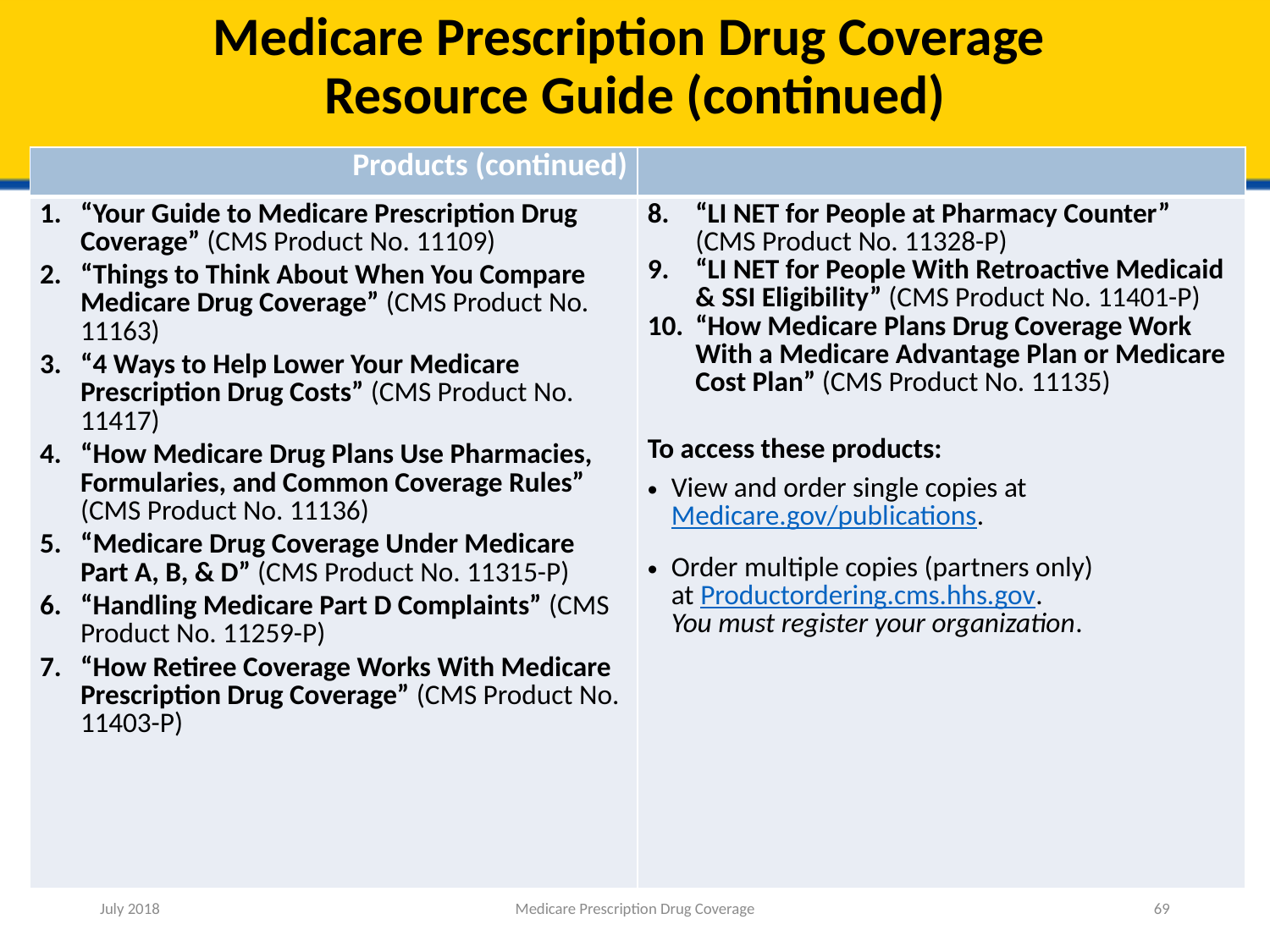

# Medicare Prescription Drug Coverage Resource Guide (continued)
| Products (continued) |  |
| --- | --- |
| “Your Guide to Medicare Prescription Drug Coverage” (CMS Product No. 11109) “Things to Think About When You Compare Medicare Drug Coverage” (CMS Product No. 11163) “4 Ways to Help Lower Your Medicare Prescription Drug Costs” (CMS Product No. 11417) “How Medicare Drug Plans Use Pharmacies, Formularies, and Common Coverage Rules” (CMS Product No. 11136) “Medicare Drug Coverage Under Medicare Part A, B, & D” (CMS Product No. 11315-P) “Handling Medicare Part D Complaints” (CMS Product No. 11259-P) “How Retiree Coverage Works With Medicare Prescription Drug Coverage” (CMS Product No. 11403-P) | “LI NET for People at Pharmacy Counter” (CMS Product No. 11328-P) “LI NET for People With Retroactive Medicaid & SSI Eligibility” (CMS Product No. 11401-P) “How Medicare Plans Drug Coverage Work With a Medicare Advantage Plan or Medicare Cost Plan” (CMS Product No. 11135) To access these products: View and order single copies at Medicare.gov/publications. Order multiple copies (partners only) at Productordering.cms.hhs.gov. You must register your organization. |
July 2018
Medicare Prescription Drug Coverage
69